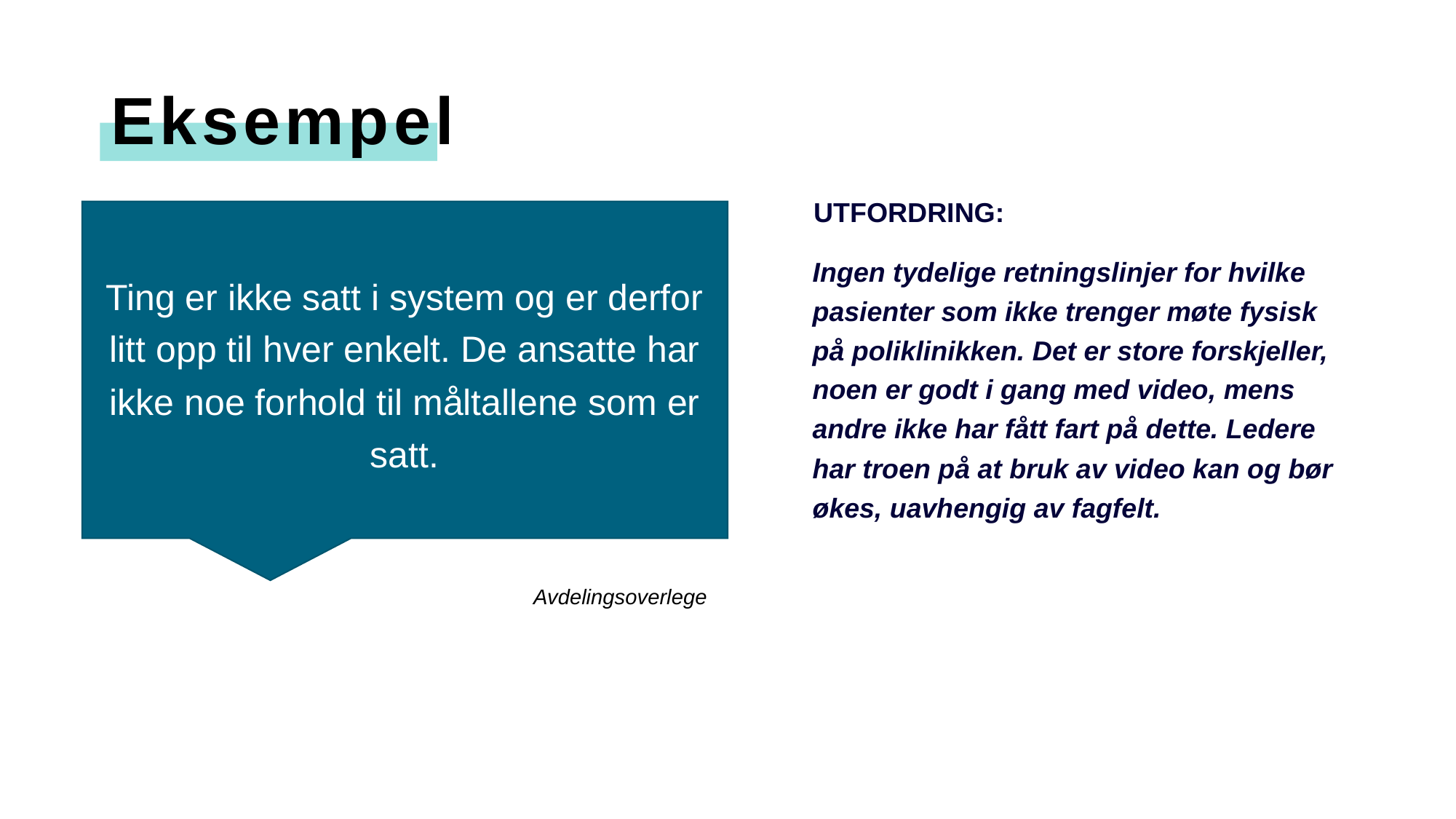

# Eksempel
UTFORDRING:
Ting er ikke satt i system og er derfor litt opp til hver enkelt. De ansatte har ikke noe forhold til måltallene som er satt.
Ingen tydelige retningslinjer for hvilke pasienter som ikke trenger møte fysisk på poliklinikken. Det er store forskjeller,  noen er godt i gang med video, mens andre ikke har fått fart på dette. Ledere har troen på at bruk av video kan og bør økes, uavhengig av fagfelt.
Avdelingsoverlege